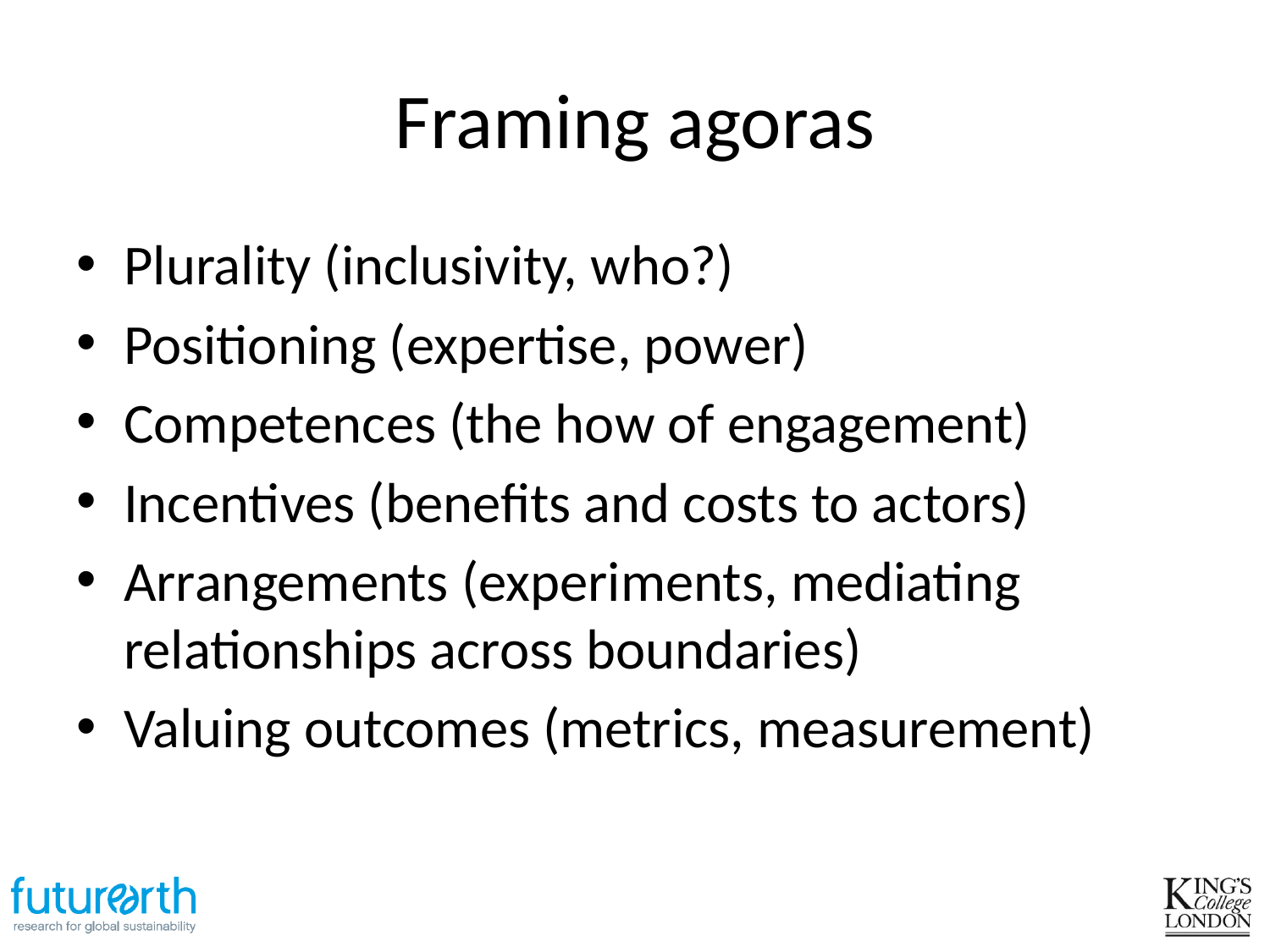

# Framing agoras
Plurality (inclusivity, who?)
Positioning (expertise, power)
Competences (the how of engagement)
Incentives (benefits and costs to actors)
Arrangements (experiments, mediating relationships across boundaries)
Valuing outcomes (metrics, measurement)